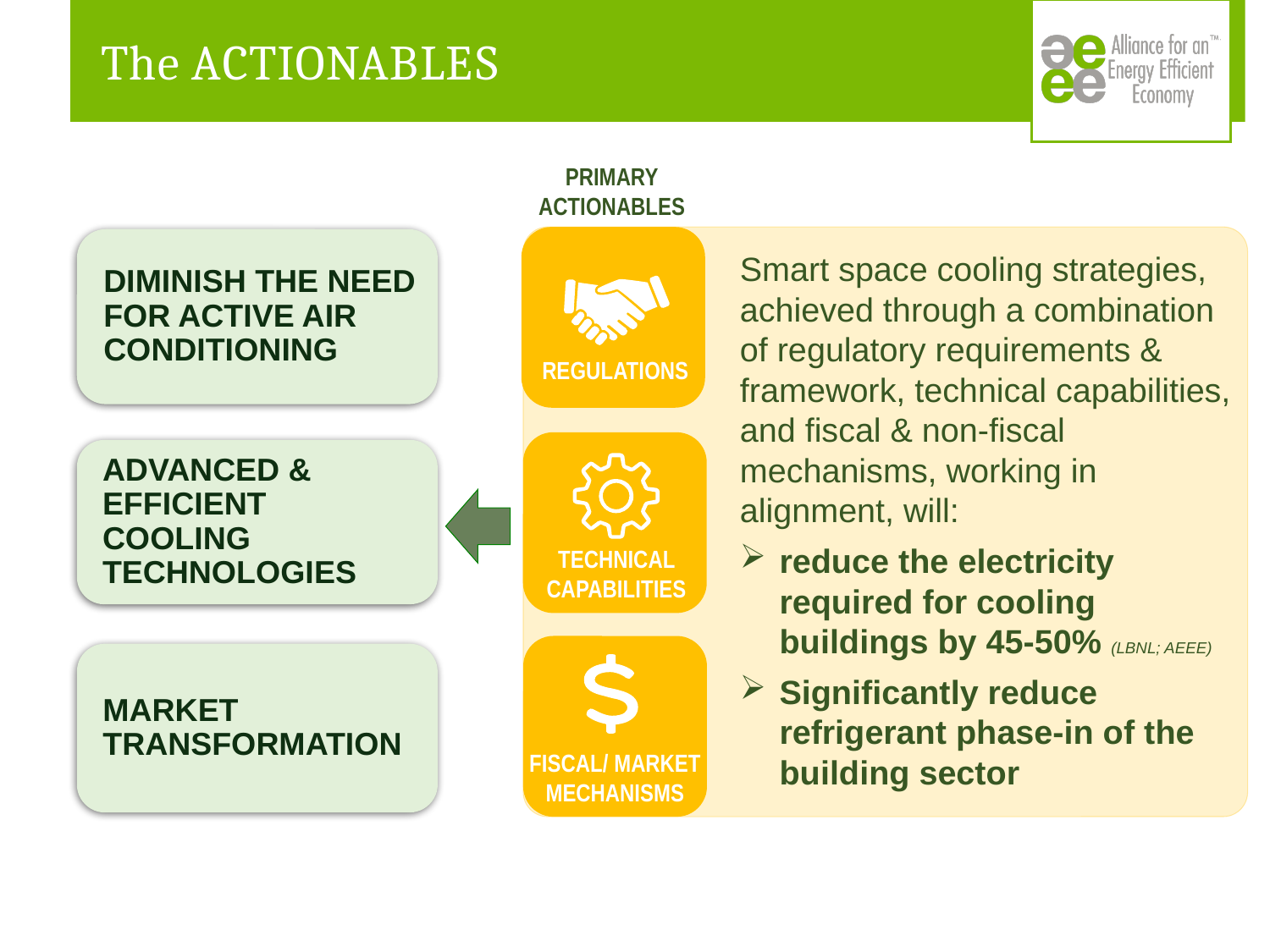

# The ACTIONABLES
PRIMARY ACTIONABLES
DIMINISH THE NEED FOR ACTIVE AIR CONDITIONING
ADVANCED & EFFICIENT COOLING TECHNOLOGIES
MARKET TRANSFORMATION

REGULATIONS

Smart space cooling strategies, achieved through a combination of regulatory requirements & framework, technical capabilities, and fiscal & non-fiscal mechanisms, working in alignment, will:
reduce the electricity required for cooling buildings by 45-50% (LBNL; AEEE)
Significantly reduce refrigerant phase-in of the building sector

TECHNICAL CAPABILITIES

FISCAL/ MARKET MECHANISMS